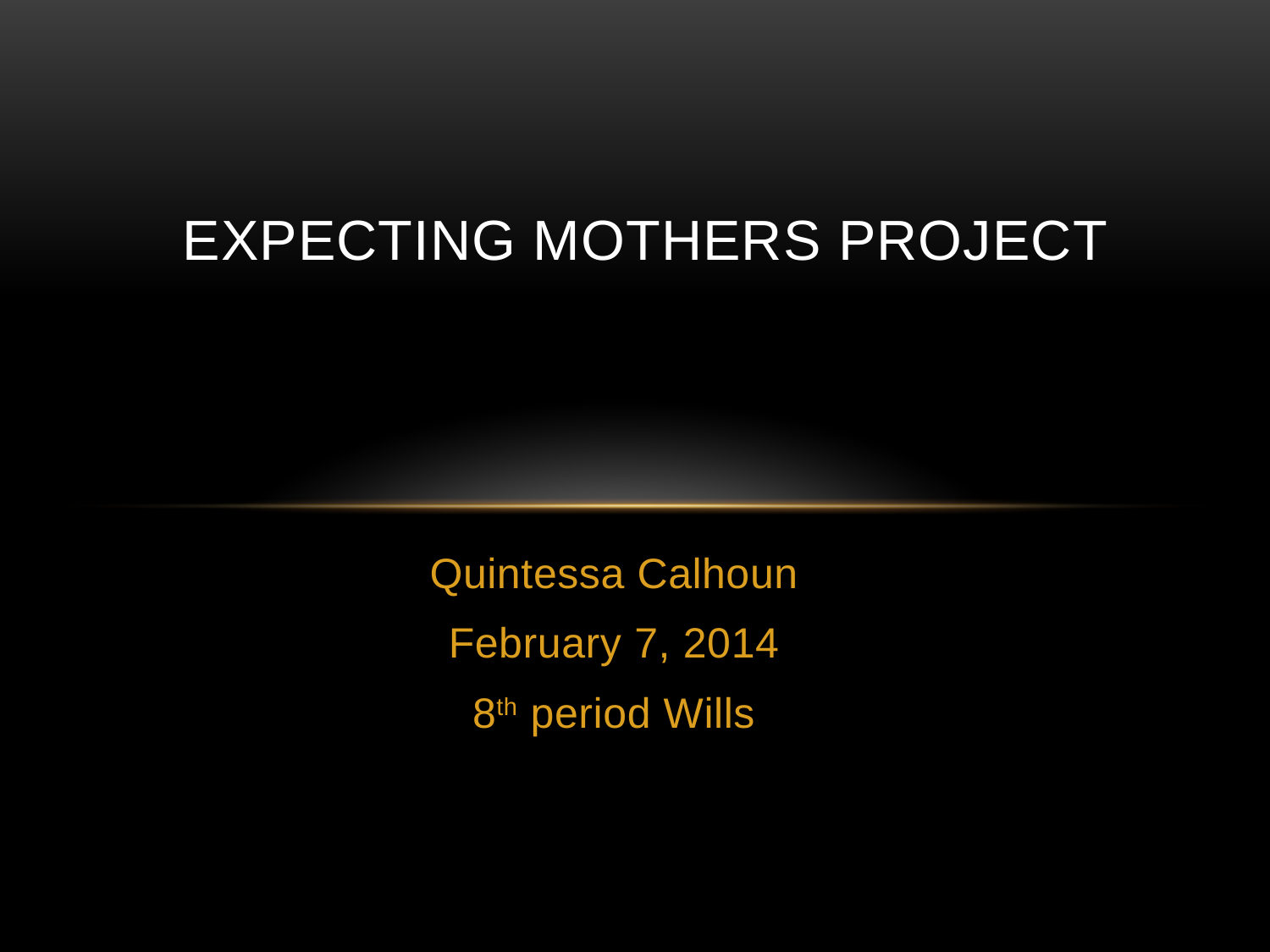

# Expecting Mothers Project
Quintessa Calhoun
February 7, 2014
8th period Wills